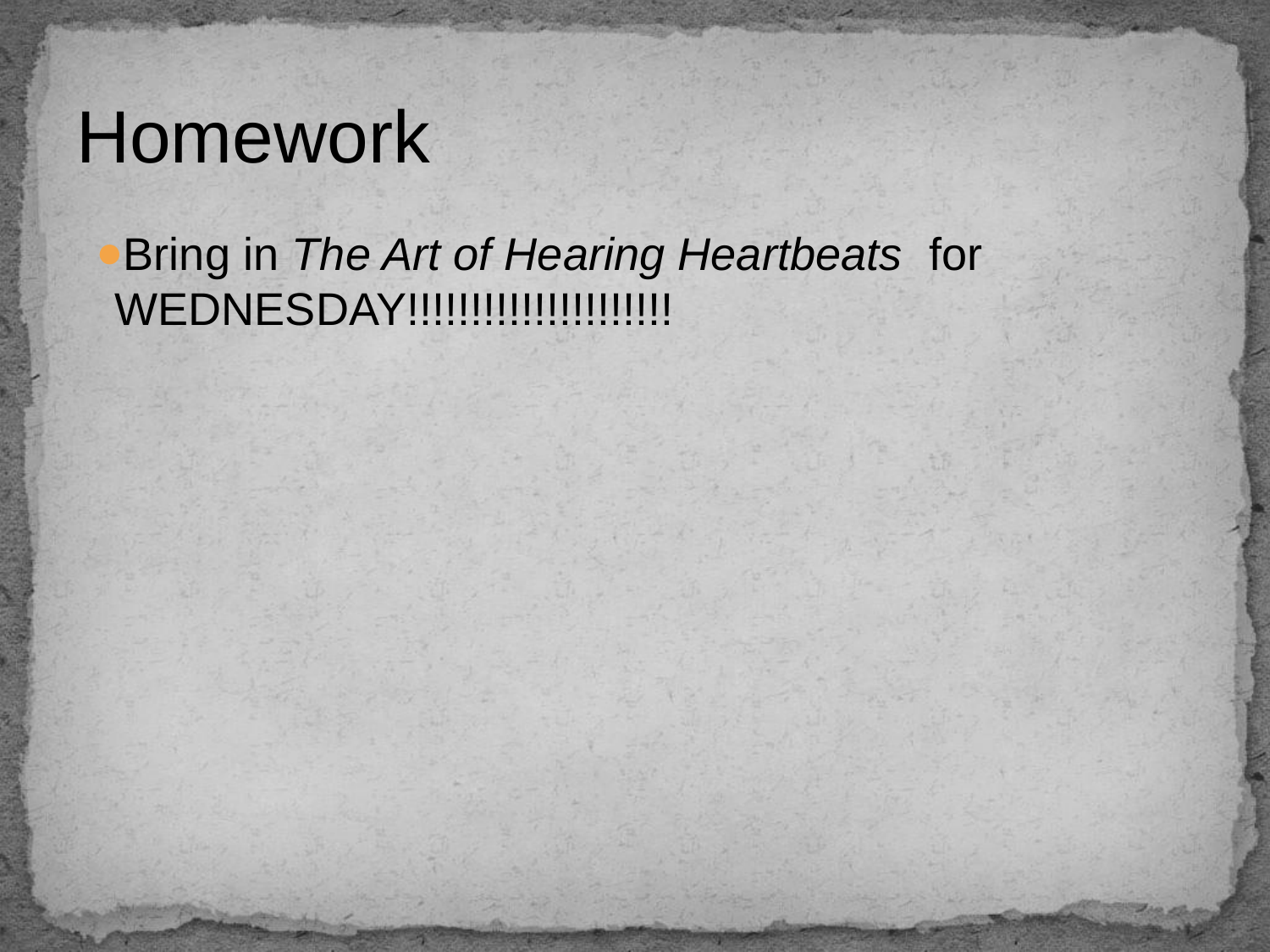

# Homework
Bring in The Art of Hearing Heartbeats  for WEDNESDAY!!!!!!!!!!!!!!!!!!!!!